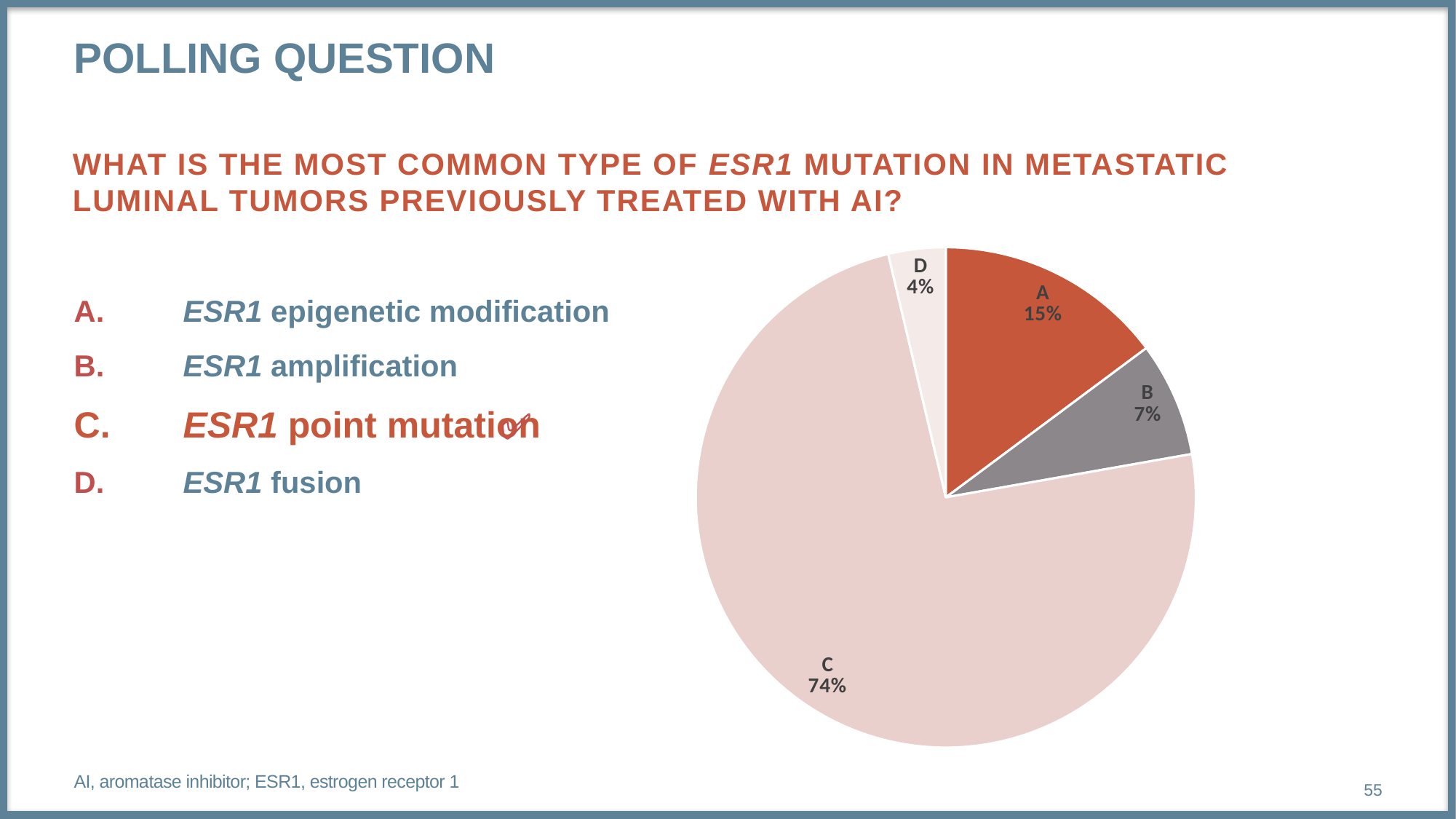

# POLLING QUESTION
WHAT IS THE MOST COMMON TYPE OF ESR1 MUTATION IN METASTATIC LUMINAL TUMORS PREVIOUSLY TREATED WITH AI?

### Chart

| Category | Sales |
|---|---|
| A | 4.0 |
| B | 2.0 |
| C | 20.0 |
| D | 1.0 |
A. 	ESR1 epigenetic modification
B.	ESR1 amplification
C.	ESR1 point mutation
D.	ESR1 fusion
✅​
AI, aromatase inhibitor; ESR1, estrogen receptor 1